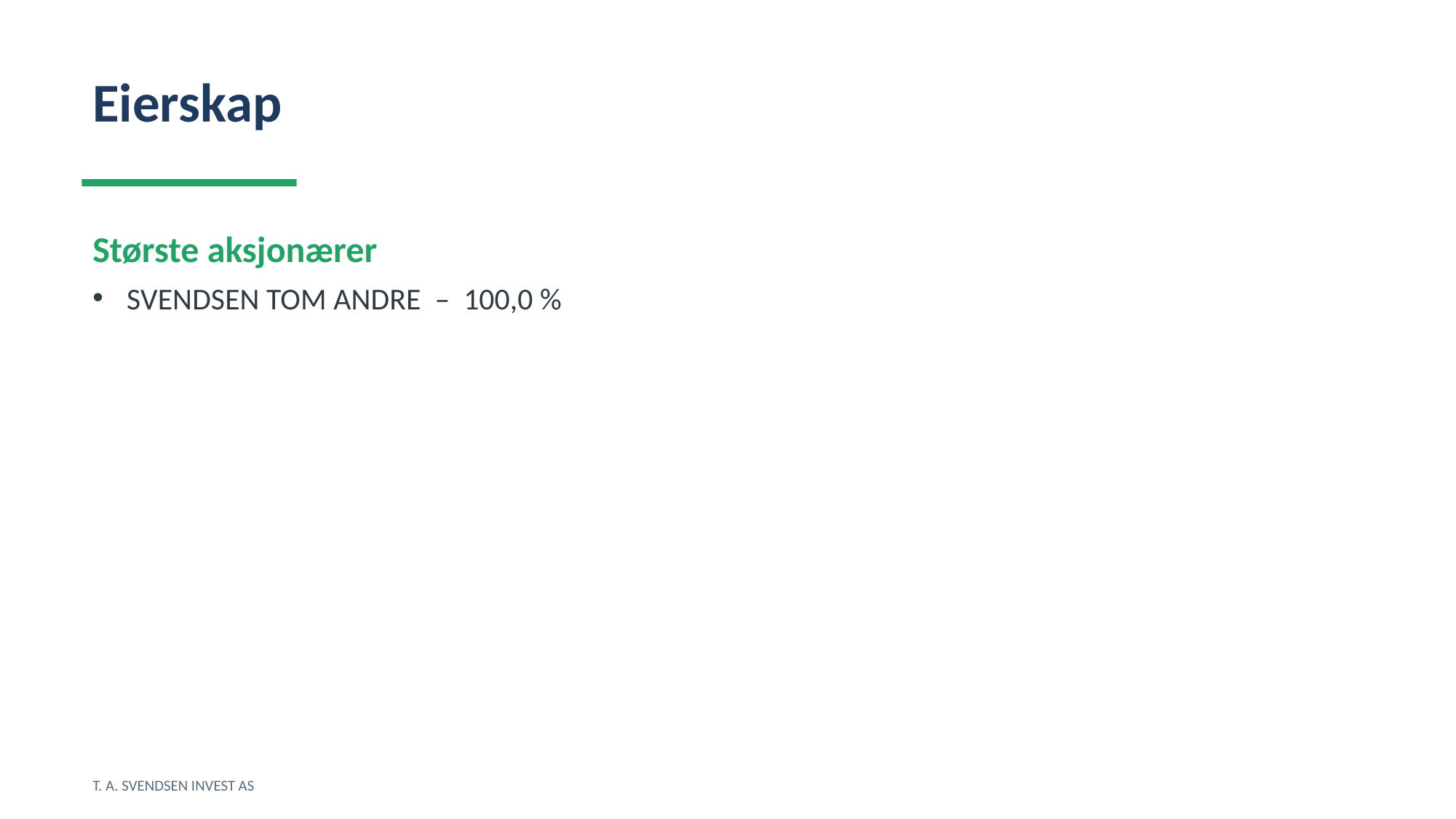

Eierskap

Største aksjonærer
SVENDSEN TOM ANDRE  –  100,0 %
T. A. SVENDSEN INVEST AS